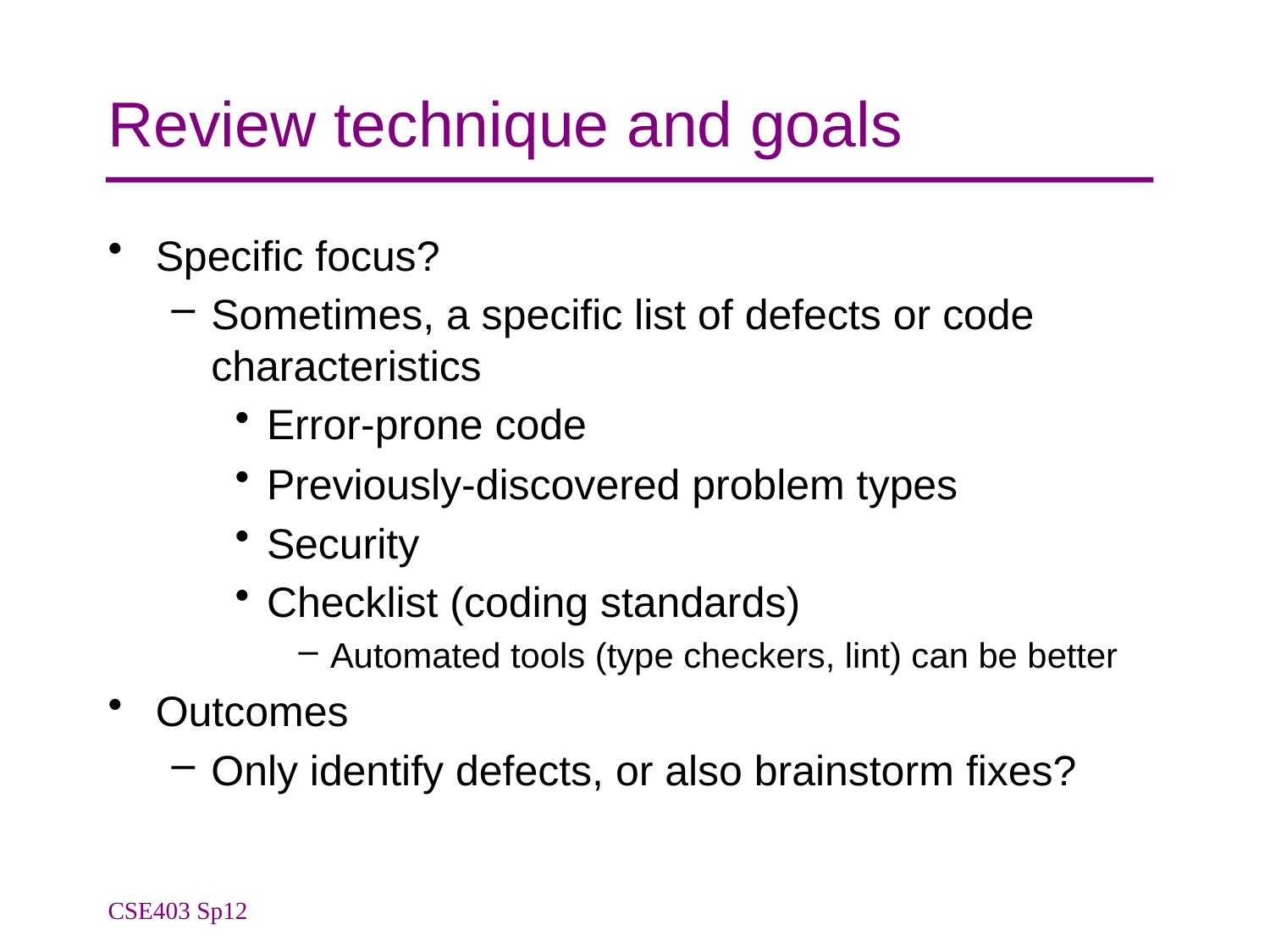

# Review technique and goals
Specific focus?
Sometimes, a specific list of defects or code characteristics
Error-prone code
Previously-discovered problem types
Security
Checklist (coding standards)
Automated tools (type checkers, lint) can be better
Outcomes
Only identify defects, or also brainstorm fixes?
CSE403 Sp12